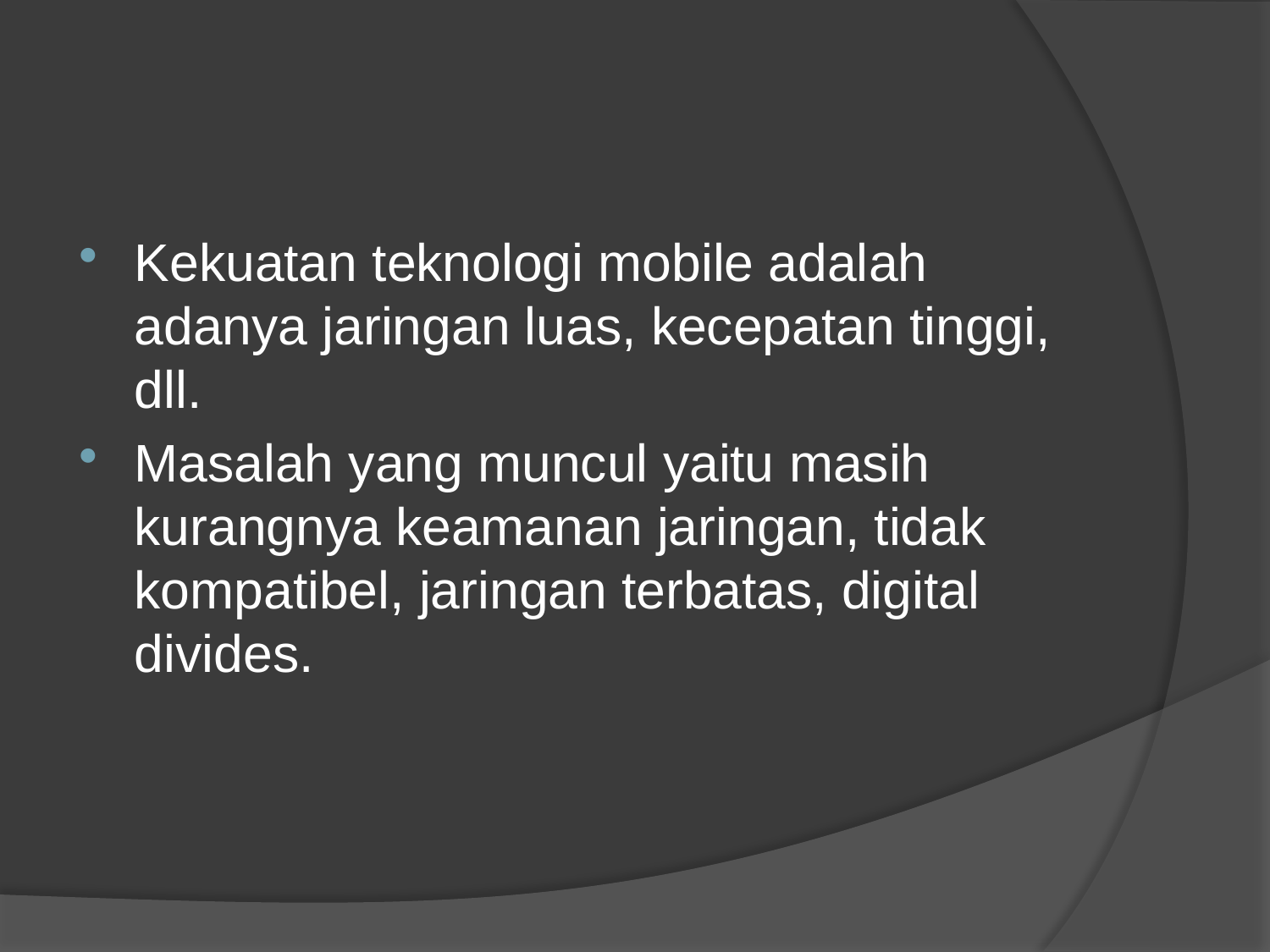

#
Kekuatan teknologi mobile adalah adanya jaringan luas, kecepatan tinggi, dll.
Masalah yang muncul yaitu masih kurangnya keamanan jaringan, tidak kompatibel, jaringan terbatas, digital divides.